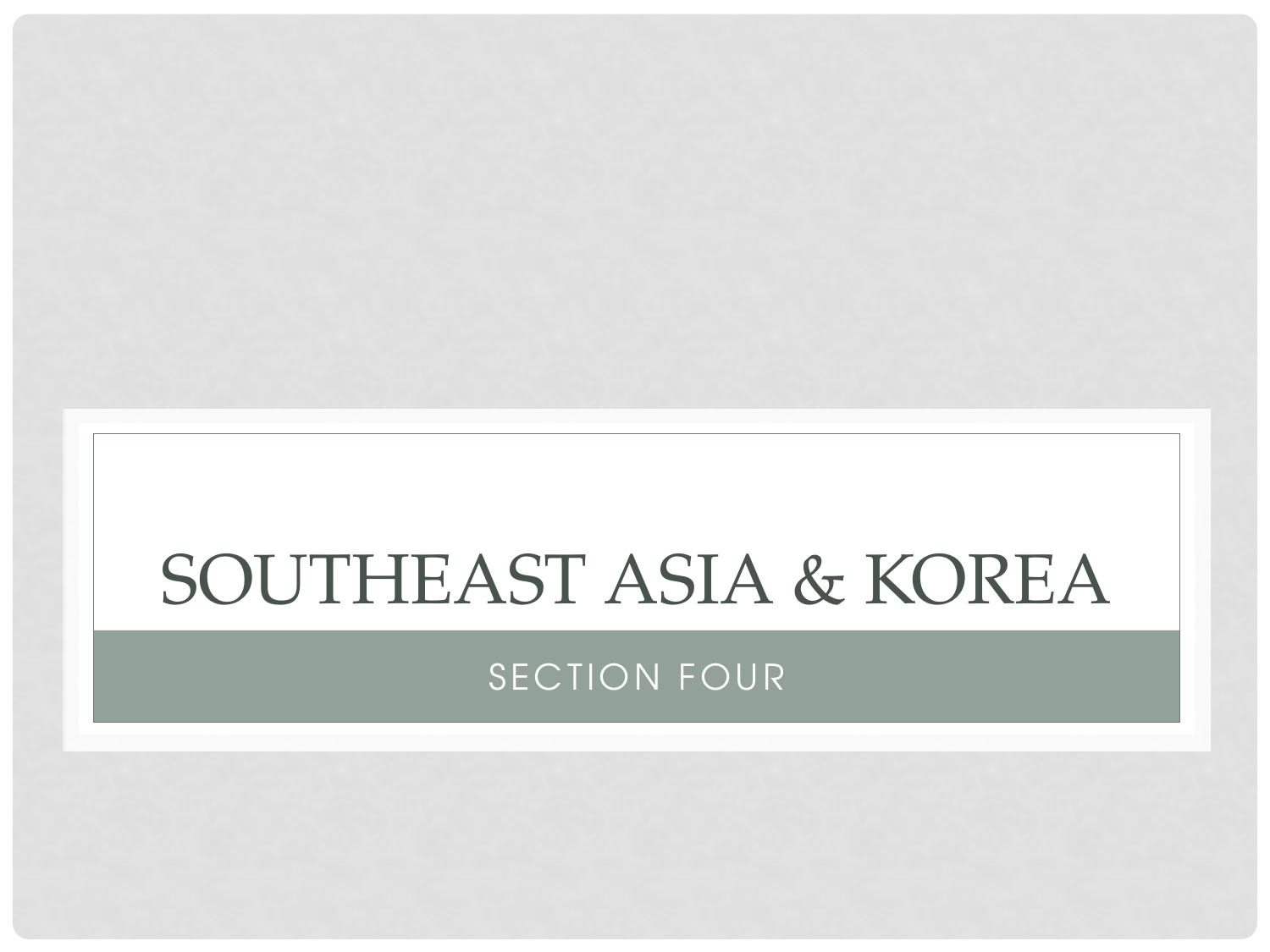

# Southeast asia & korea
Section four